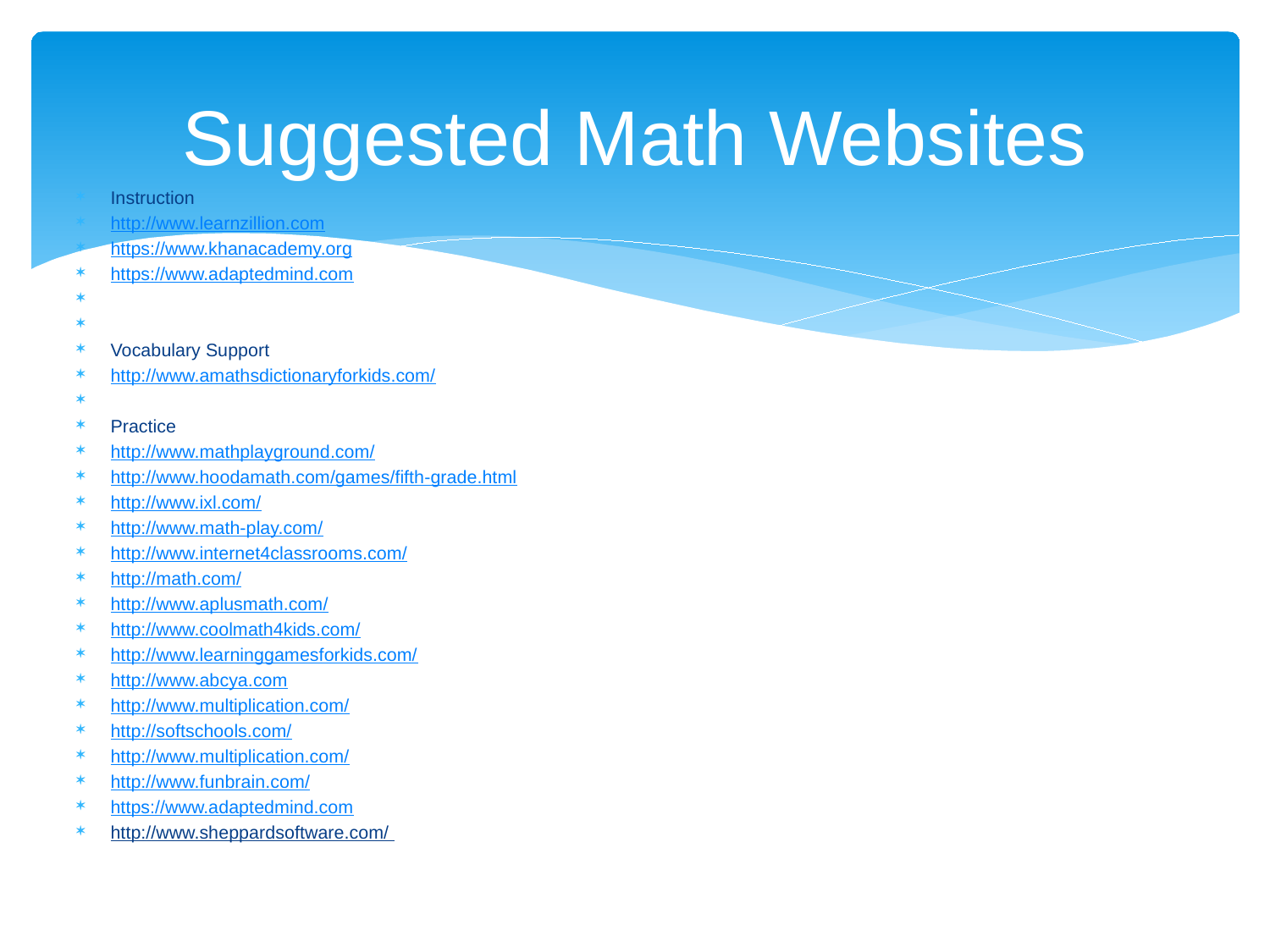

# Suggested Math Websites
Instruction
http://www.learnzillion.com
https://www.khanacademy.org
https://www.adaptedmind.com

Vocabulary Support
http://www.amathsdictionaryforkids.com/

Practice
http://www.mathplayground.com/
http://www.hoodamath.com/games/fifth-grade.html
http://www.ixl.com/
http://www.math-play.com/
http://www.internet4classrooms.com/
http://math.com/
http://www.aplusmath.com/
http://www.coolmath4kids.com/
http://www.learninggamesforkids.com/
http://www.abcya.com
http://www.multiplication.com/
http://softschools.com/
http://www.multiplication.com/
http://www.funbrain.com/
https://www.adaptedmind.com
http://www.sheppardsoftware.com/